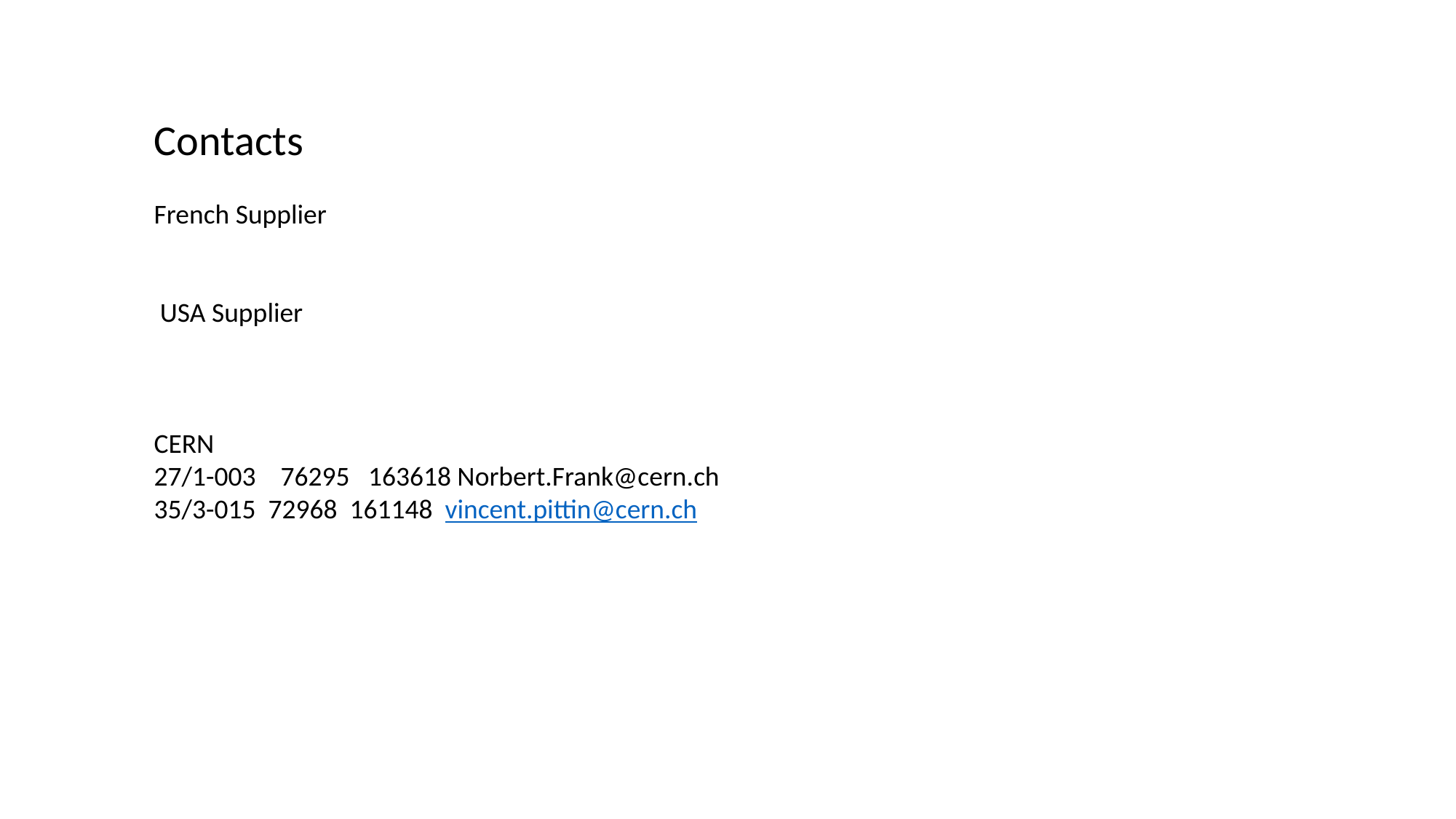

Contacts

French Supplier

 USA Supplier

CERN
27/1-003    76295   163618 Norbert.Frank@cern.ch
35/3-015  72968  161148  vincent.pittin@cern.ch